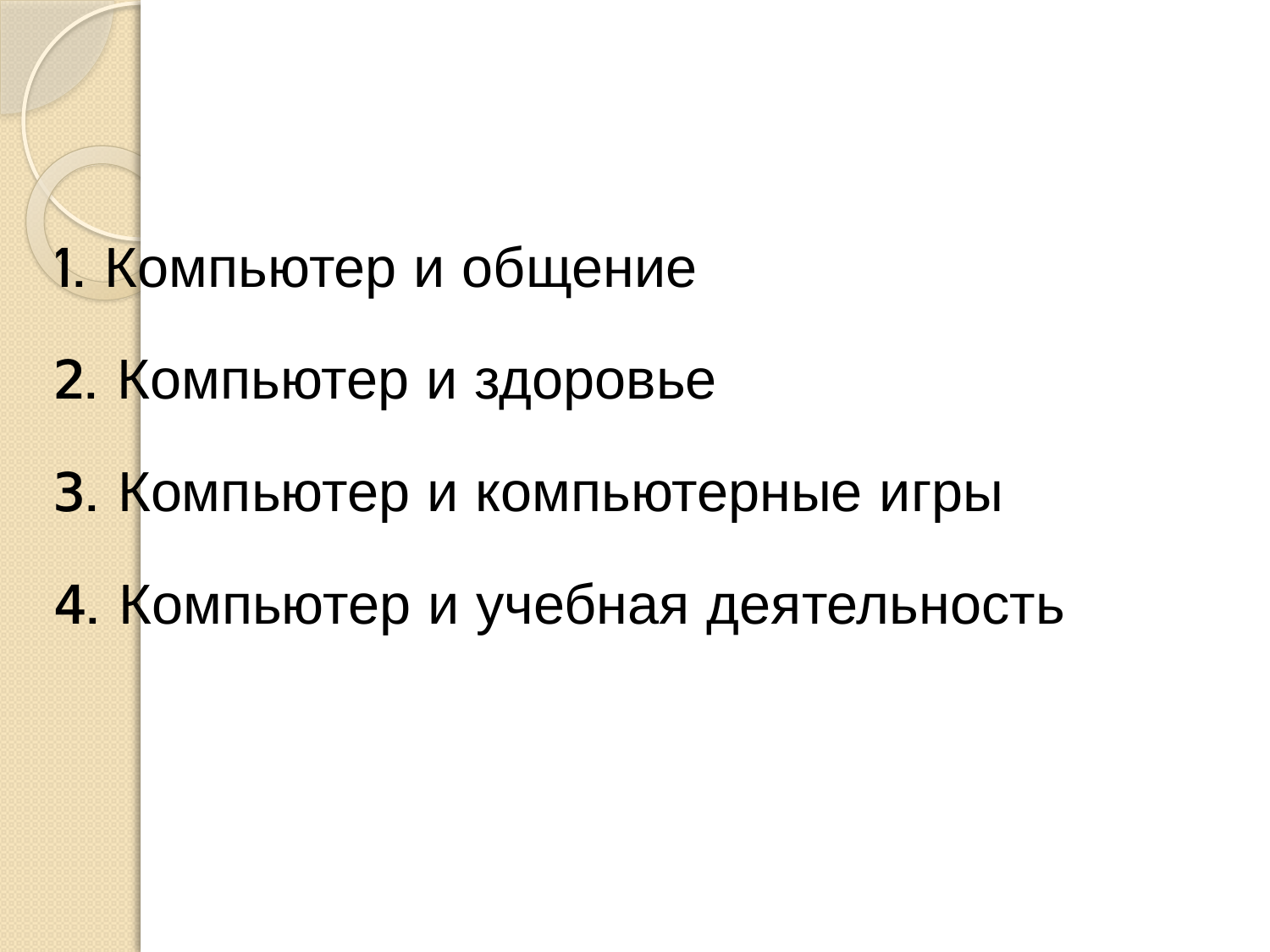

#
1. Компьютер и общение
2. Компьютер и здоровье
3. Компьютер и компьютерные игры
4. Компьютер и учебная деятельность